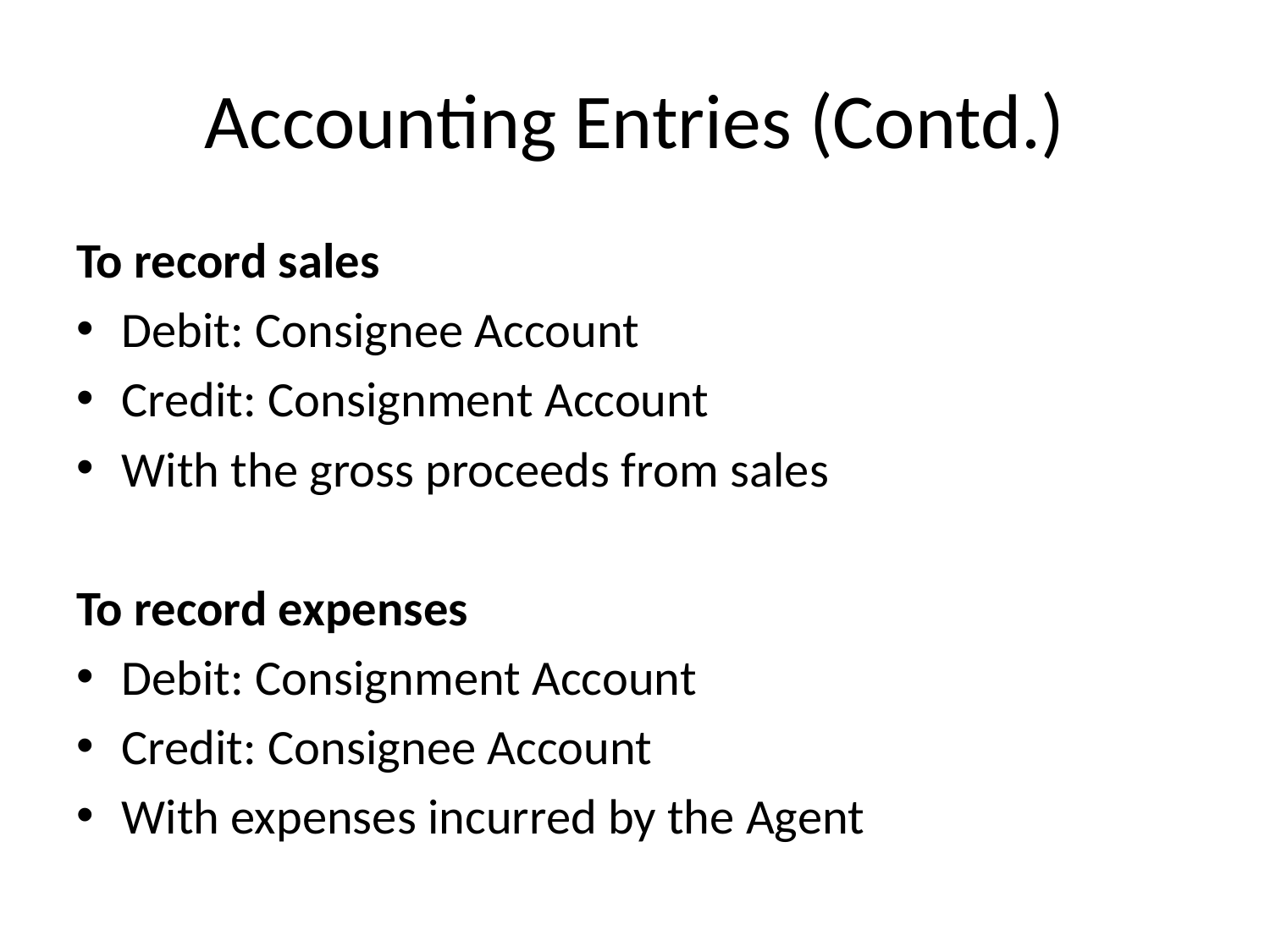

# Accounting Entries (Contd.)
To record sales
Debit: Consignee Account
Credit: Consignment Account
With the gross proceeds from sales

To record expenses
Debit: Consignment Account
Credit: Consignee Account
With expenses incurred by the Agent